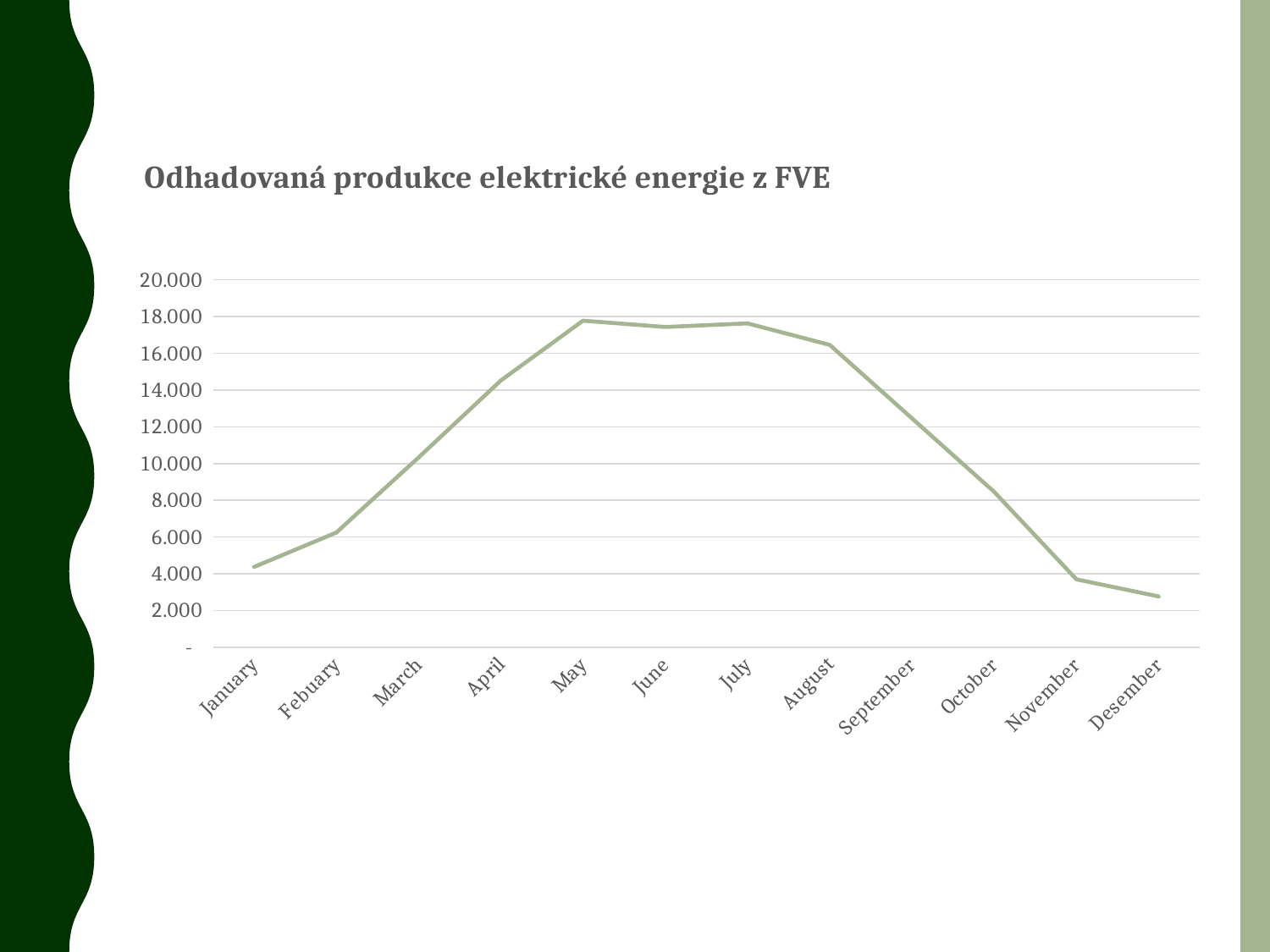

Odhadovaná produkce elektrické energie z FVE

### Chart

| Category | 1st year |
|---|---|
| January | 4.366 |
| Febuary | 6.237 |
| March | 10.327 |
| April | 14.515 |
| May | 17.777 |
| June | 17.432 |
| July | 17.628 |
| August | 16.46 |
| September | 12.46 |
| October | 8.458 |
| November | 3.691 |
| Desember | 2.761 |